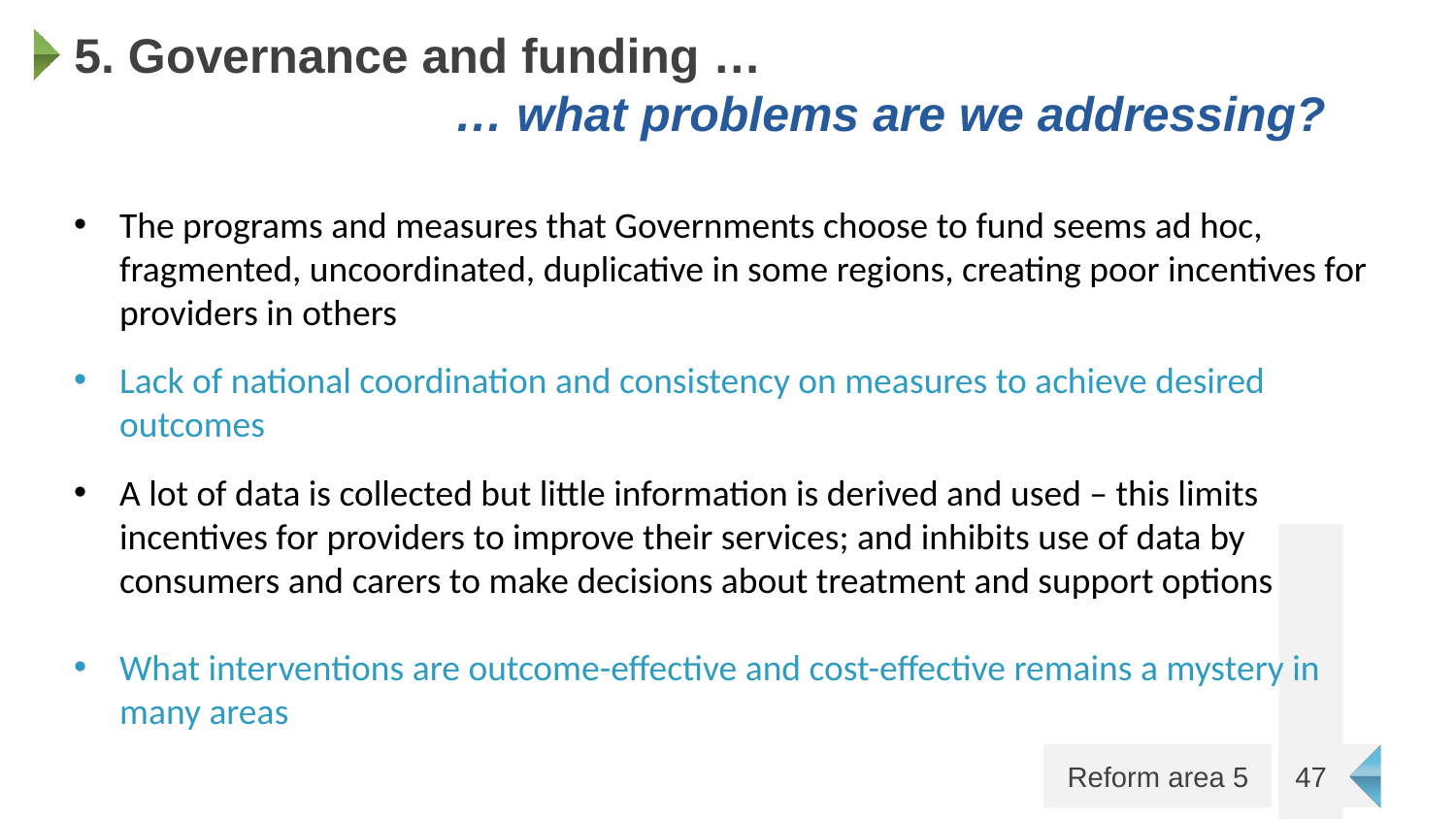

# 5. Governance and funding … … what problems are we addressing?

The programs and measures that Governments choose to fund seems ad hoc, fragmented, uncoordinated, duplicative in some regions, creating poor incentives for providers in others

Lack of national coordination and consistency on measures to achieve desired outcomes

A lot of data is collected but little information is derived and used – this limits incentives for providers to improve their services; and inhibits use of data by consumers and carers to make decisions about treatment and support options

What interventions are outcome-effective and cost-effective remains a mystery in many areas
47
Reform area 5